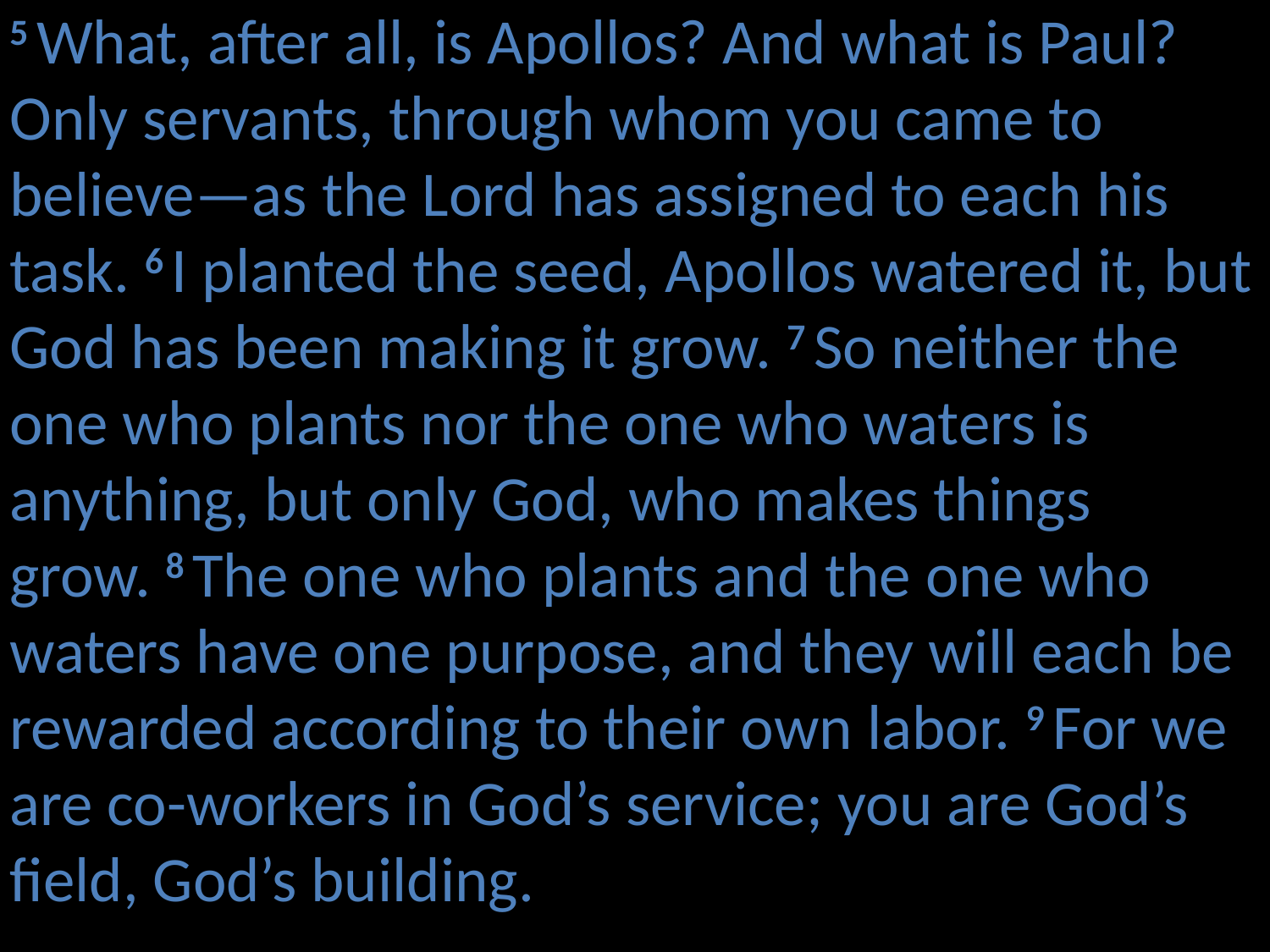

5 What, after all, is Apollos? And what is Paul?  Only servants, through whom you came to believe—as the Lord has assigned to each his task. 6 I planted the seed, Apollos watered it, but God has been making it grow. 7 So neither the one who plants nor the one who waters is anything, but only God, who makes things grow. 8 The one who plants and the one who waters have one purpose, and they will each be rewarded according to their own labor. 9 For we are co-workers in God’s service; you are God’s field, God’s building.